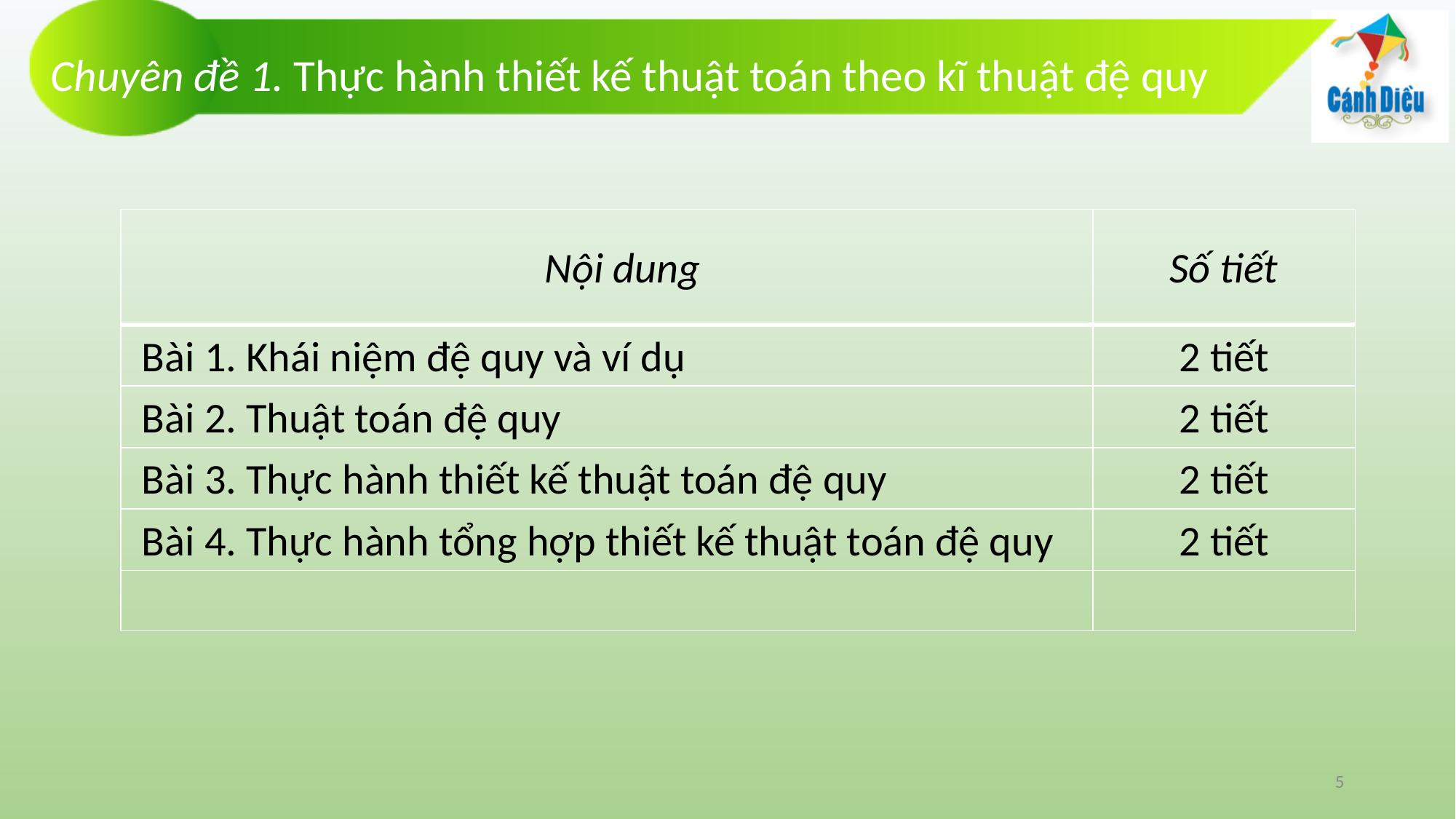

# Chuyên đề 1. Thực hành thiết kế thuật toán theo kĩ thuật đệ quy
| Nội dung | Số tiết |
| --- | --- |
| Bài 1. Khái niệm đệ quy và ví dụ | 2 tiết |
| Bài 2. Thuật toán đệ quy | 2 tiết |
| Bài 3. Thực hành thiết kế thuật toán đệ quy | 2 tiết |
| Bài 4. Thực hành tổng hợp thiết kế thuật toán đệ quy | 2 tiết |
|  |  |
5